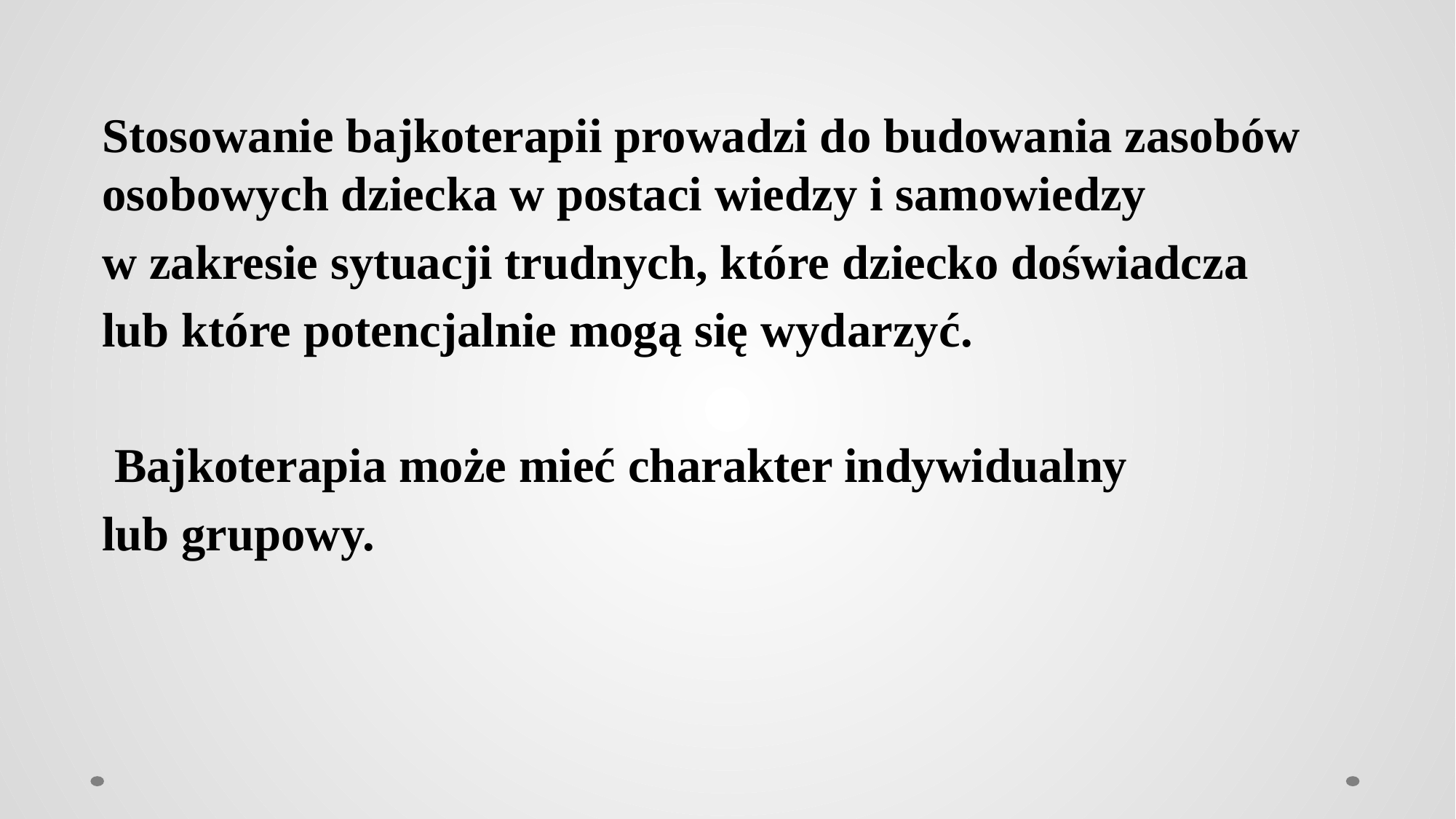

Stosowanie bajkoterapii prowadzi do budowania zasobów osobowych dziecka w postaci wiedzy i samowiedzy
w zakresie sytuacji trudnych, które dziecko doświadcza
lub które potencjalnie mogą się wydarzyć.

 Bajkoterapia może mieć charakter indywidualny
lub grupowy.